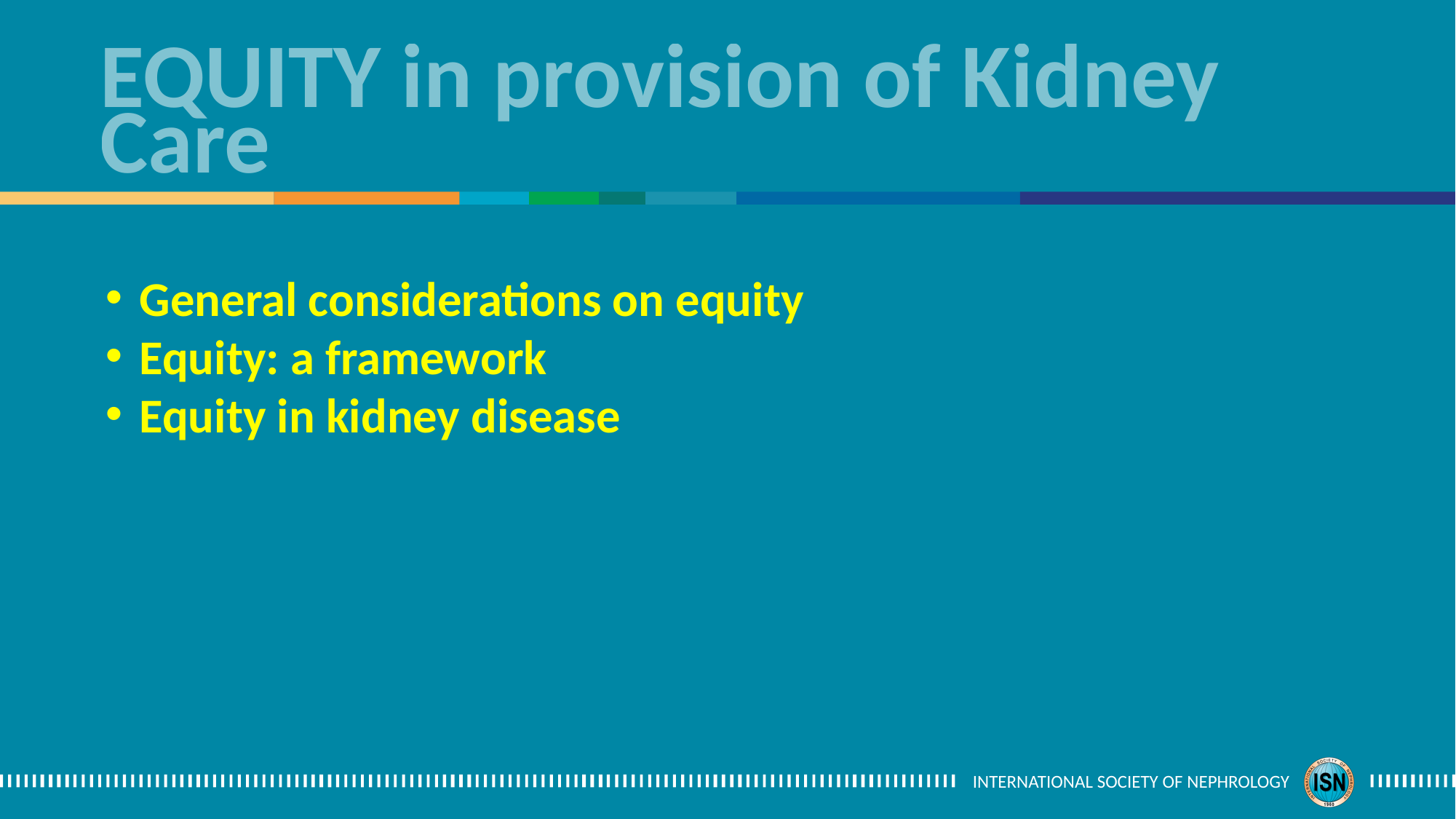

# EQUITY in provision of Kidney Care
General considerations on equity
Equity: a framework
Equity in kidney disease